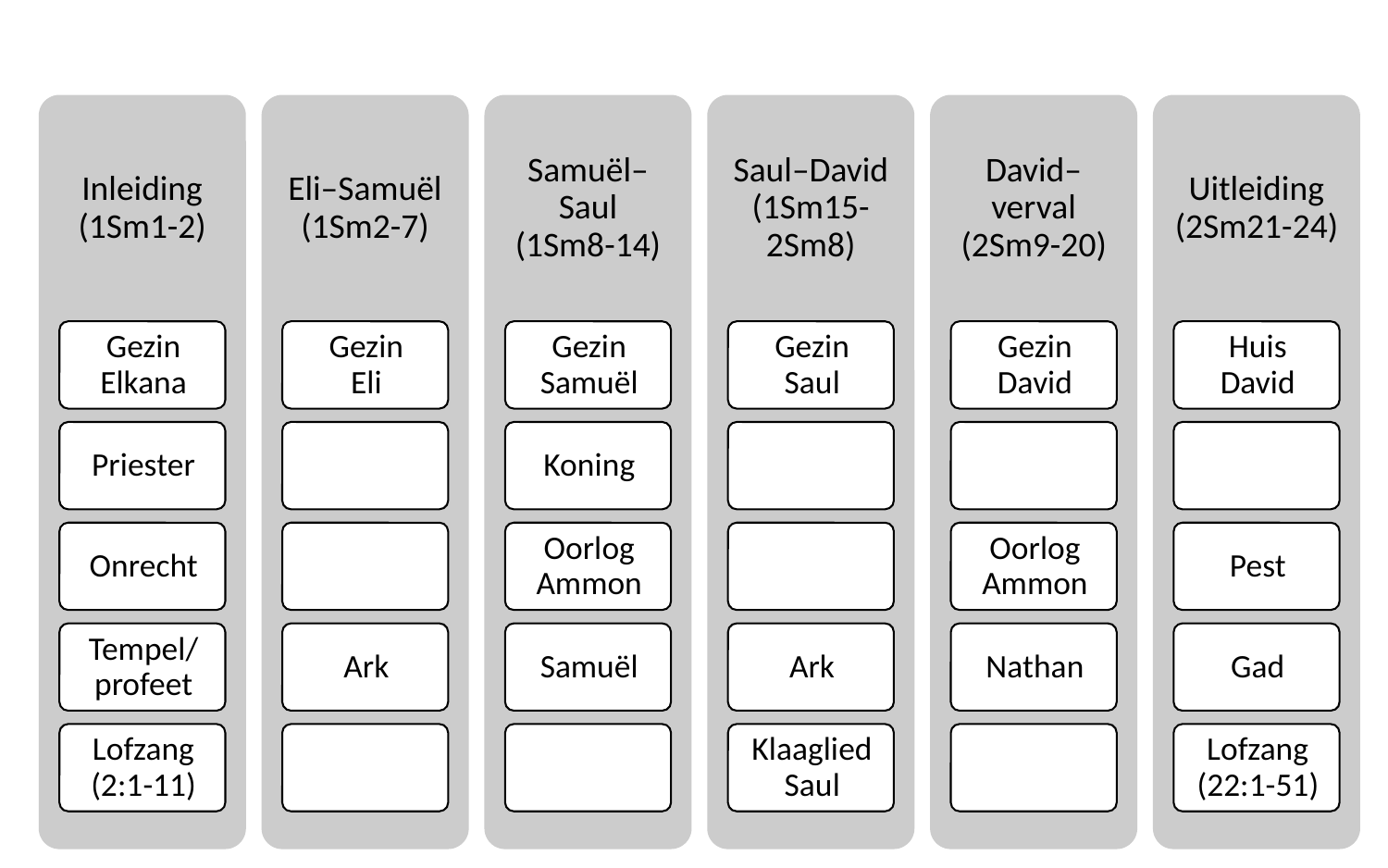

Inleiding
(1Sm1-2)
Gezin
Elkana
Priester
Onrecht
Tempel/
profeet
Lofzang
(2:1-11)
Eli–Samuël
(1Sm2-7)
Gezin
Eli

Ark

Samuël–Saul
(1Sm8-14)
Gezin
Samuël
Koning
Oorlog Ammon
Samuël

Saul–David
(1Sm15-2Sm8)
Gezin
Saul

Ark
Klaaglied Saul
David–verval
(2Sm9-20)
Gezin
David

Oorlog Ammon
Nathan

Uitleiding
(2Sm21-24)
Huis
David

Pest
Gad
Lofzang
(22:1-51)